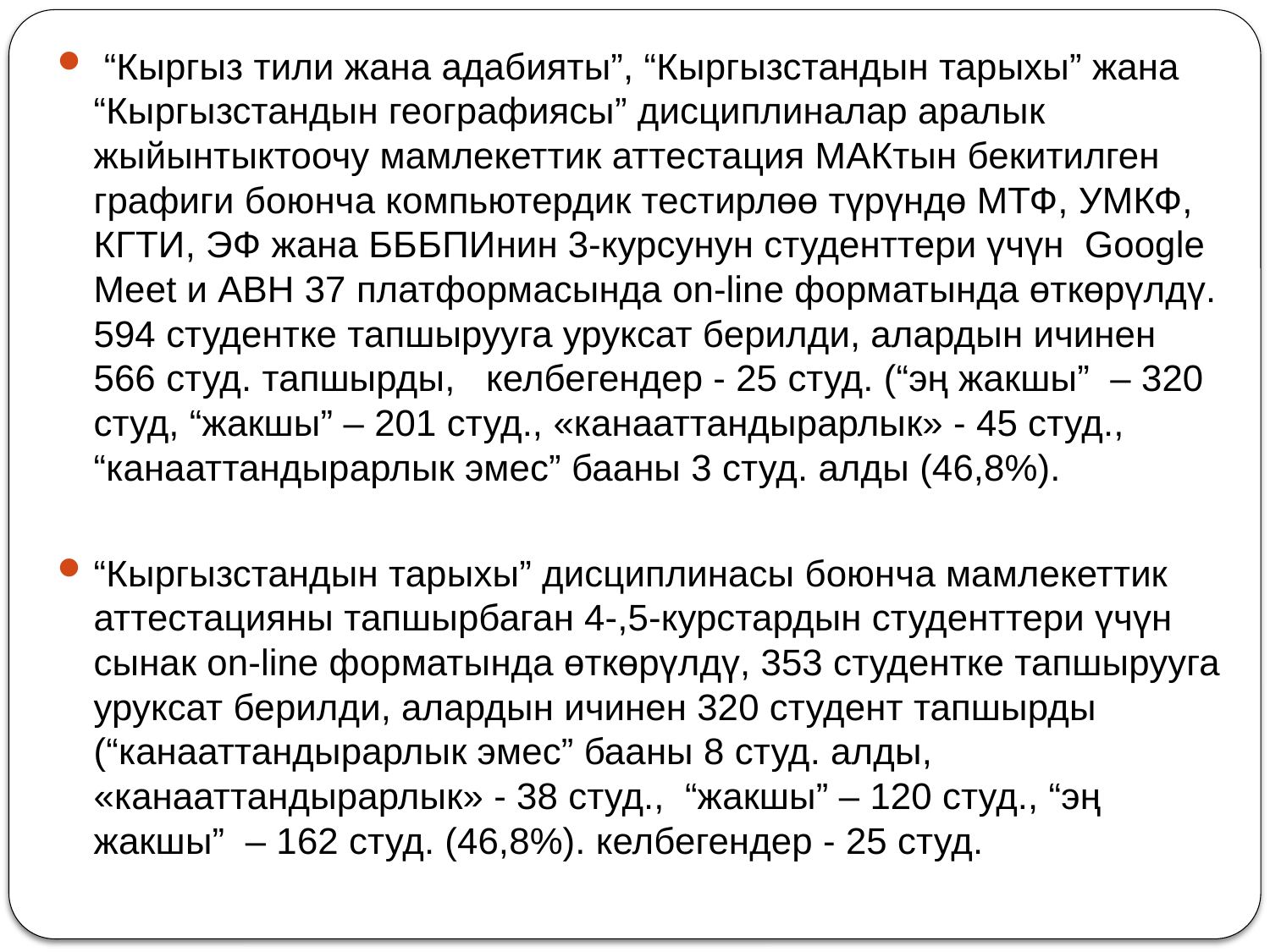

“Кыргыз тили жана адабияты”, “Кыргызстандын тарыхы” жана “Кыргызстандын географиясы” дисциплиналар аралык жыйынтыктоочу мамлекеттик аттестация МАКтын бекитилген графиги боюнча компьютердик тестирлөө түрүндө МТФ, УМКФ, КГТИ, ЭФ жана БББПИнин 3-курсунун студенттери үчүн  Google Meet и АВН 37 платформасында on-line форматында өткөрүлдү. 594 студентке тапшырууга уруксат берилди, алардын ичинен 566 студ. тапшырды,   келбегендер - 25 студ. (“эң жакшы”  – 320 студ, “жакшы” – 201 студ., «канааттандырарлык» - 45 студ.,  “канааттандырарлык эмес” бааны 3 студ. алды (46,8%).

“Кыргызстандын тарыхы” дисциплинасы боюнча мамлекеттик аттестацияны тапшырбаган 4-,5-курстардын студенттери үчүн сынак on-line форматында өткөрүлдү, 353 студентке тапшырууга уруксат берилди, алардын ичинен 320 студент тапшырды (“канааттандырарлык эмес” бааны 8 студ. алды, «канааттандырарлык» - 38 студ.,  “жакшы” – 120 студ., “эң жакшы”  – 162 студ. (46,8%). келбегендер - 25 студ.